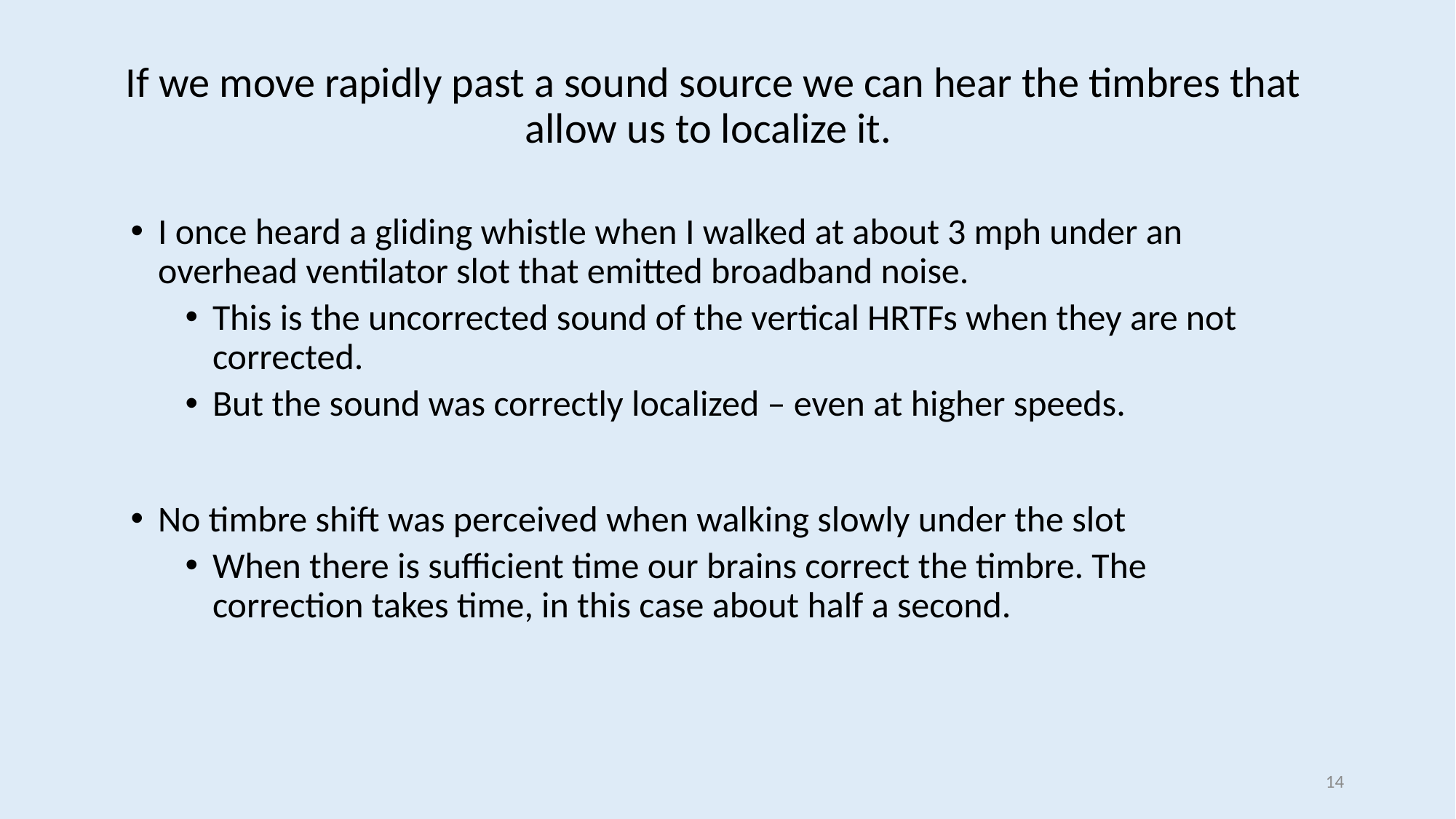

# If we move rapidly past a sound source we can hear the timbres that allow us to localize it.
I once heard a gliding whistle when I walked at about 3 mph under an overhead ventilator slot that emitted broadband noise.
This is the uncorrected sound of the vertical HRTFs when they are not corrected.
But the sound was correctly localized – even at higher speeds.

No timbre shift was perceived when walking slowly under the slot
When there is sufficient time our brains correct the timbre. The correction takes time, in this case about half a second.

14